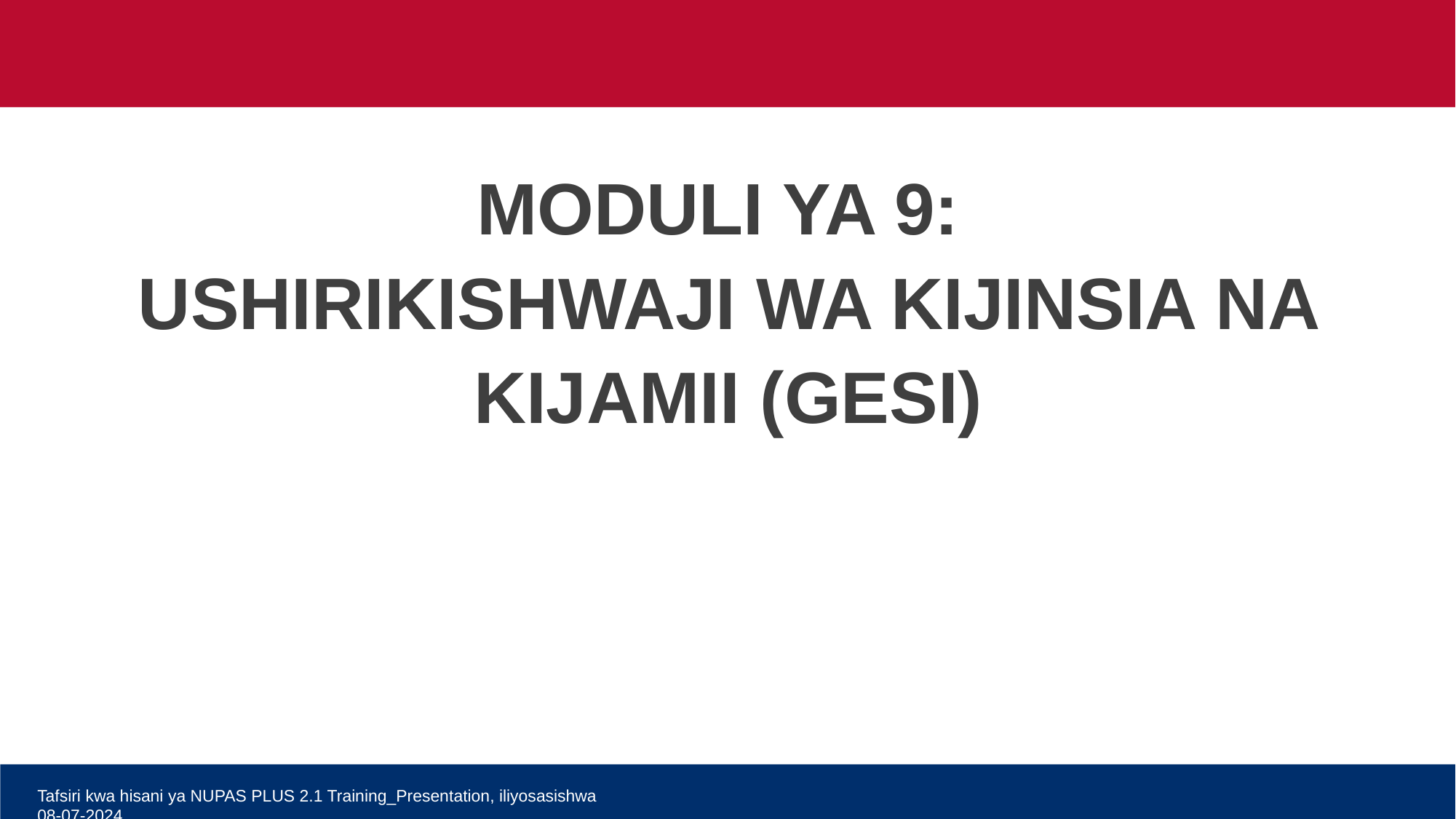

# MODULI YA 9: USHIRIKISHWAJI WA KIJINSIA NA KIJAMII (GESI)
Tafsiri kwa hisani ya NUPAS PLUS 2.1 Training_Presentation, iliyosasishwa 08-07-2024